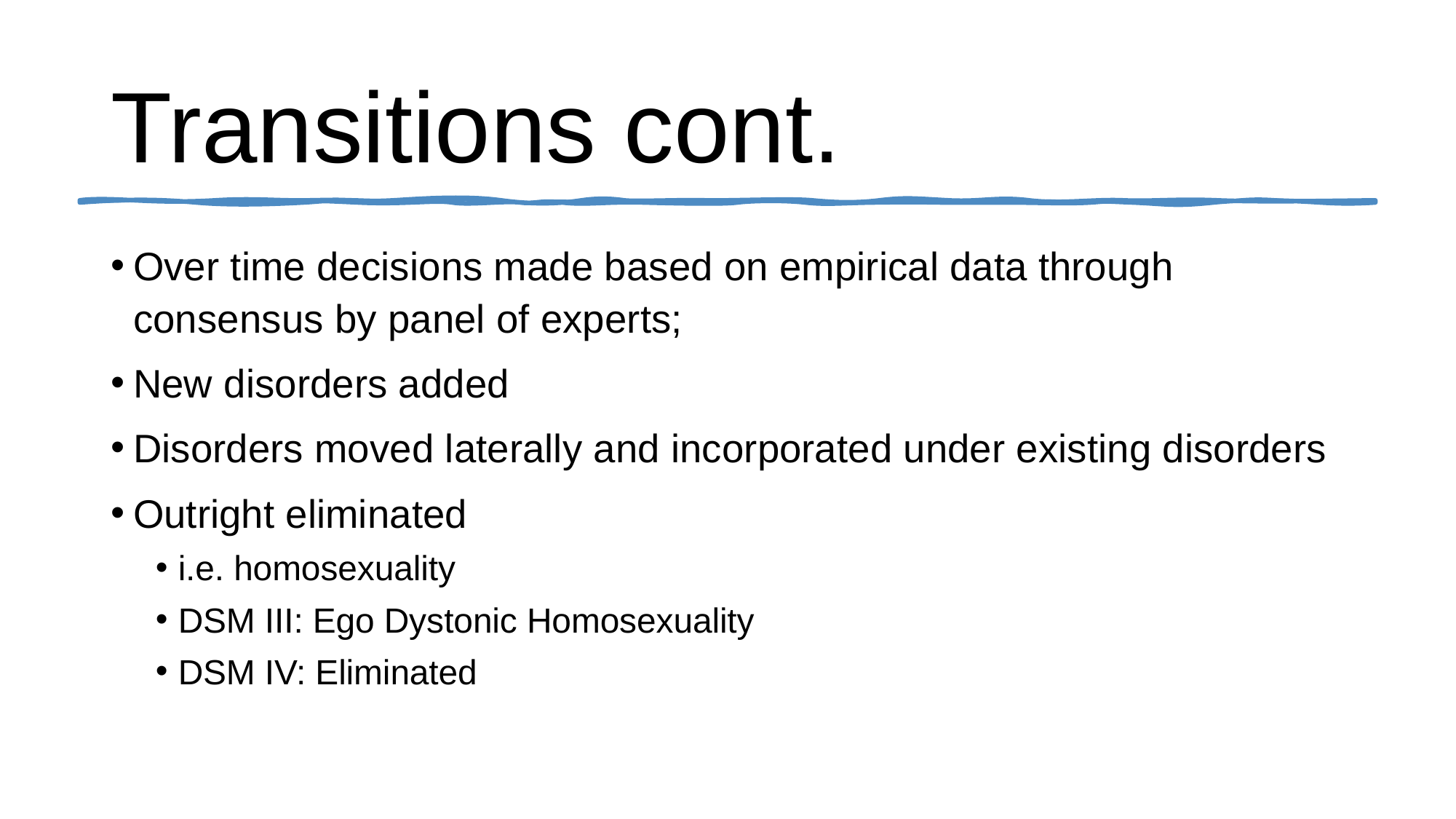

# Transitions cont.

Over time decisions made based on empirical data through consensus by panel of experts;
New disorders added
Disorders moved laterally and incorporated under existing disorders
Outright eliminated
i.e. homosexuality
DSM III: Ego Dystonic Homosexuality
DSM IV: Eliminated